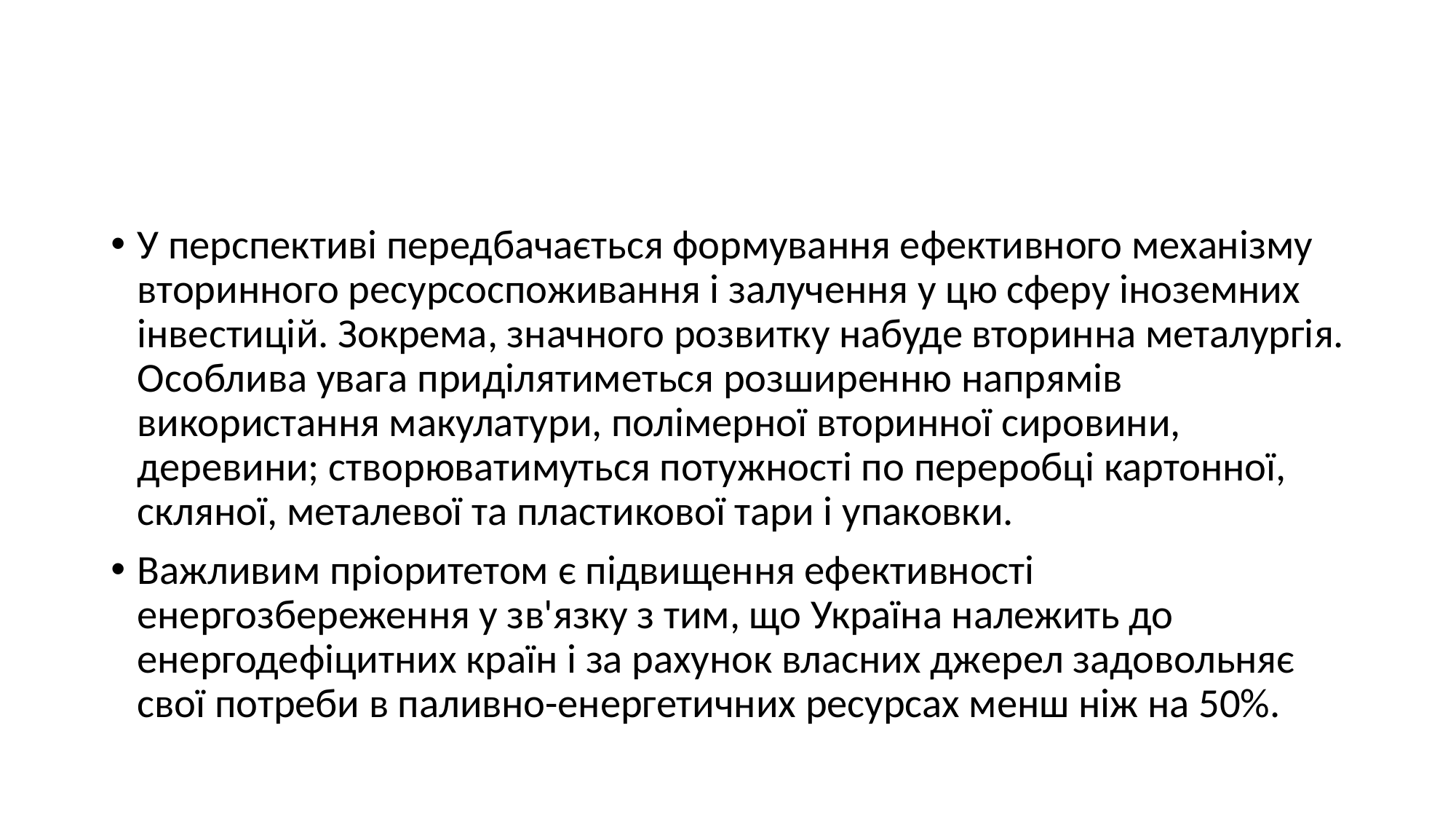

#
У перспективі передбачається формування ефективного механізму вторинного ресурсоспоживання і залучення у цю сферу іноземних інвестицій. Зокрема, значного розвитку набуде вторинна металургія. Особлива увага приділятиметься розширенню напрямів використання макулатури, полімерної вторинної сировини, деревини; створюватимуться потужності по переробці картонної, скляної, металевої та пластикової тари і упаковки.
Важливим пріоритетом є підвищення ефективності енергозбереження у зв'язку з тим, що Україна належить до енергодефіцитних країн і за рахунок власних джерел задовольняє свої потреби в паливно-енергетичних ресурсах менш ніж на 50%.